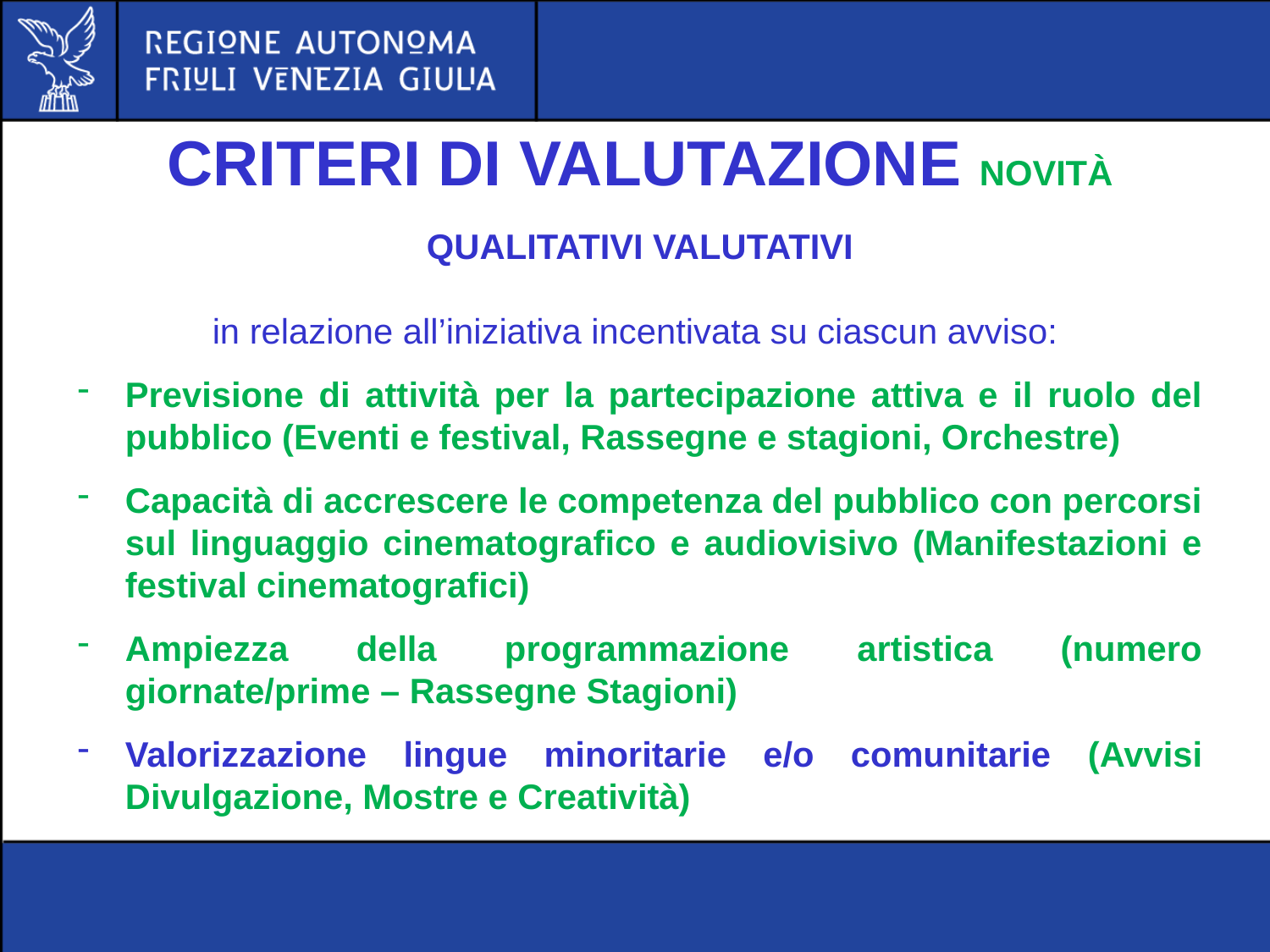

#
CRITERI di valutazione NOVITà

Qualitativi valutativi

in relazione all’iniziativa incentivata su ciascun avviso:

Previsione di attività per la partecipazione attiva e il ruolo del pubblico (Eventi e festival, Rassegne e stagioni, Orchestre)
Capacità di accrescere le competenza del pubblico con percorsi sul linguaggio cinematografico e audiovisivo (Manifestazioni e festival cinematografici)
Ampiezza della programmazione artistica (numero giornate/prime – Rassegne Stagioni)
Valorizzazione lingue minoritarie e/o comunitarie (Avvisi Divulgazione, Mostre e Creatività)